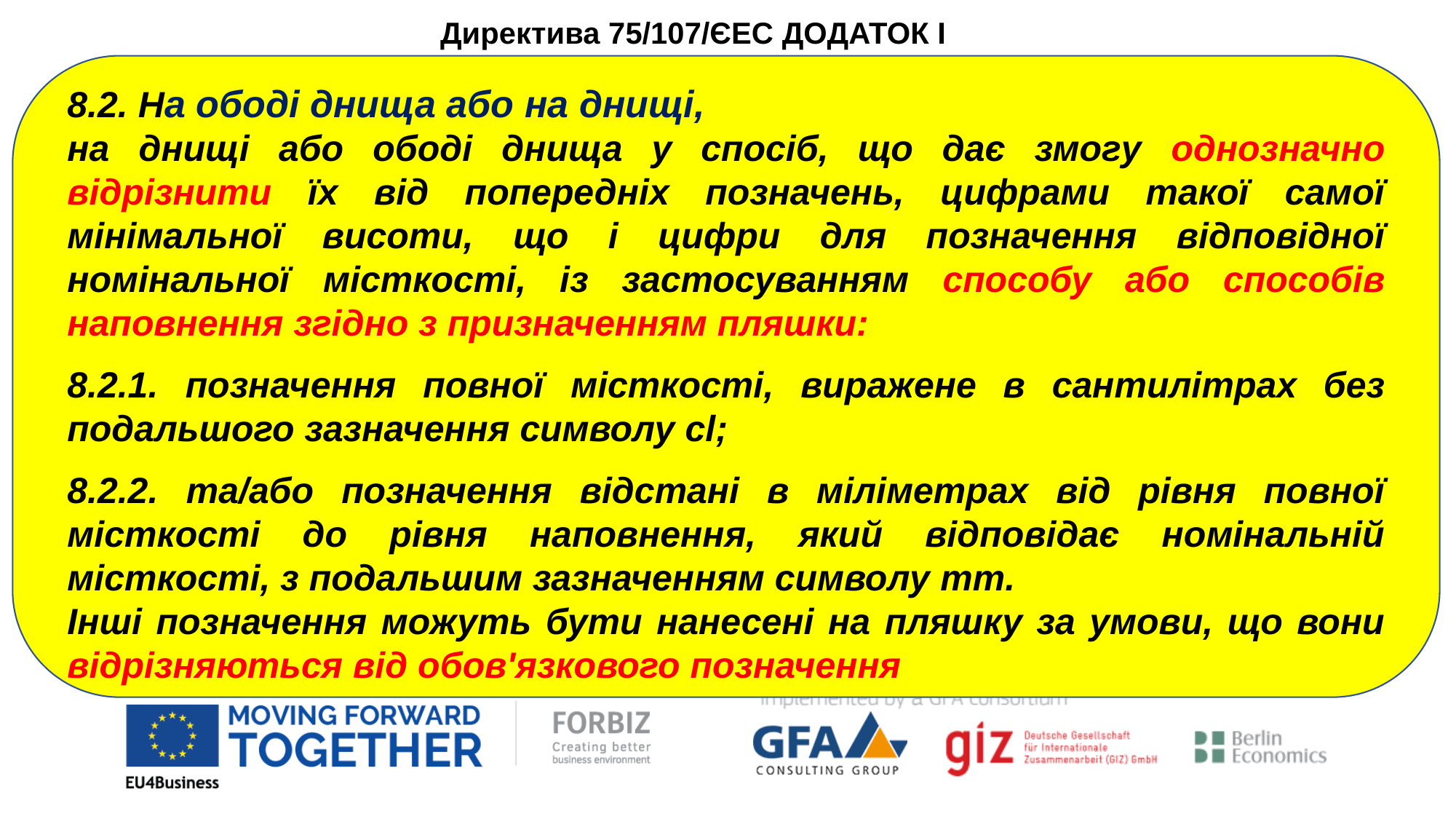

Директива 75/107/ЄEC ДОДАТОК I

8.2. На ободі днища або на днищі,
на днищі або ободі днища у спосіб, що дає змогу однозначно відрізнити їх від попередніх позначень, цифрами такої самої мінімальної висоти, що і цифри для позначення відповідної номінальної місткості, із застосуванням способу або способів наповнення згідно з призначенням пляшки:

8.2.1. позначення повної місткості, виражене в сантилітрах без подальшого зазначення символу cl;

8.2.2. та/або позначення відстані в міліметрах від рівня повної місткості до рівня наповнення, який відповідає номінальній місткості, з подальшим зазначенням символу mm.
Інші позначення можуть бути нанесені на пляшку за умови, що вони відрізняються від обов'язкового позначення